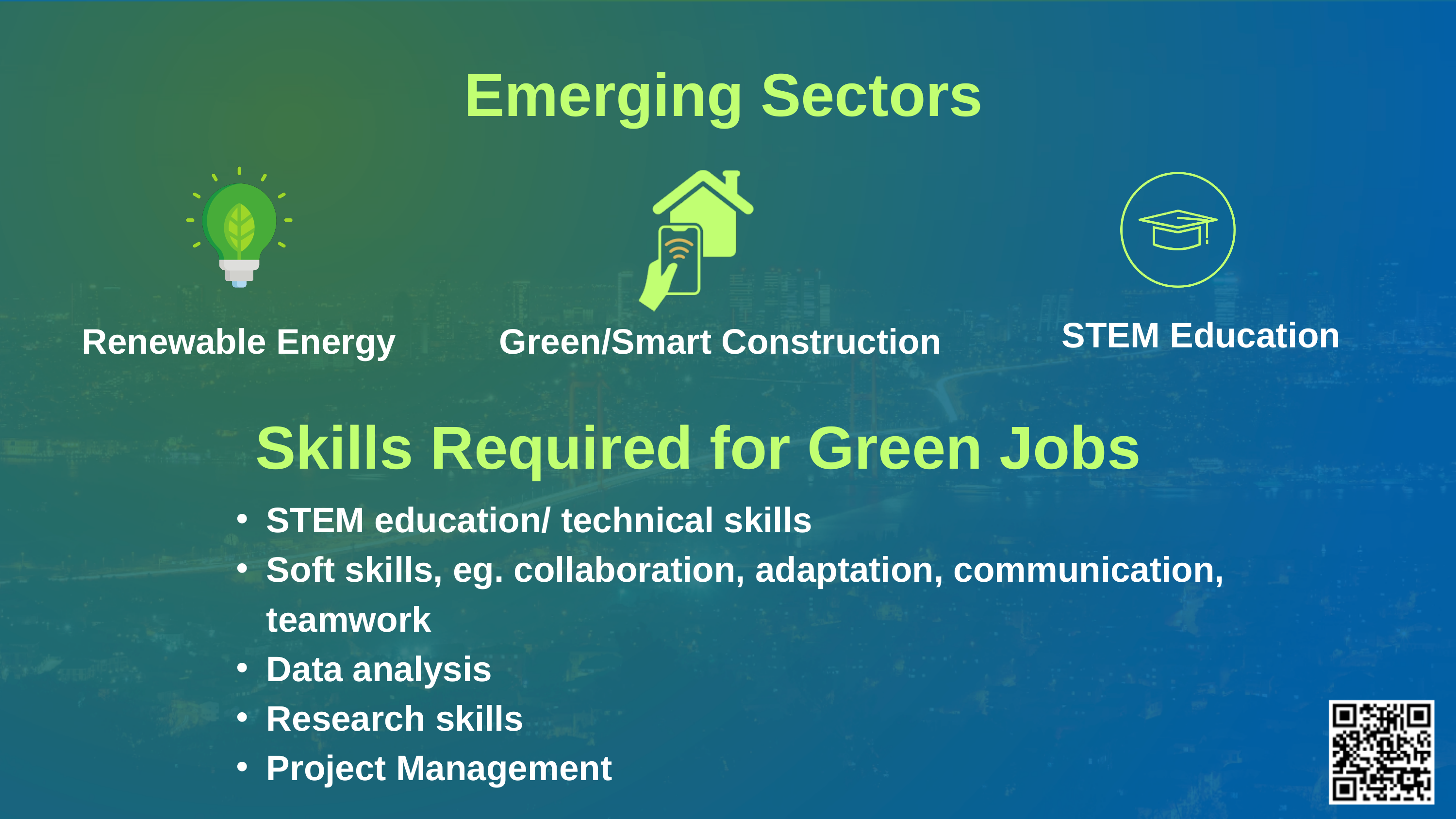

Emerging Sectors

STEM Education
Renewable Energy
Green/Smart Construction
Panel discussion 2: Integrating gender equality in STEM for better just transition outcomes

 Scene setting
Skills Required for Green Jobs
STEM education/ technical skills
Soft skills, eg. collaboration, adaptation, communication, teamwork
Data analysis
Research skills
Project Management